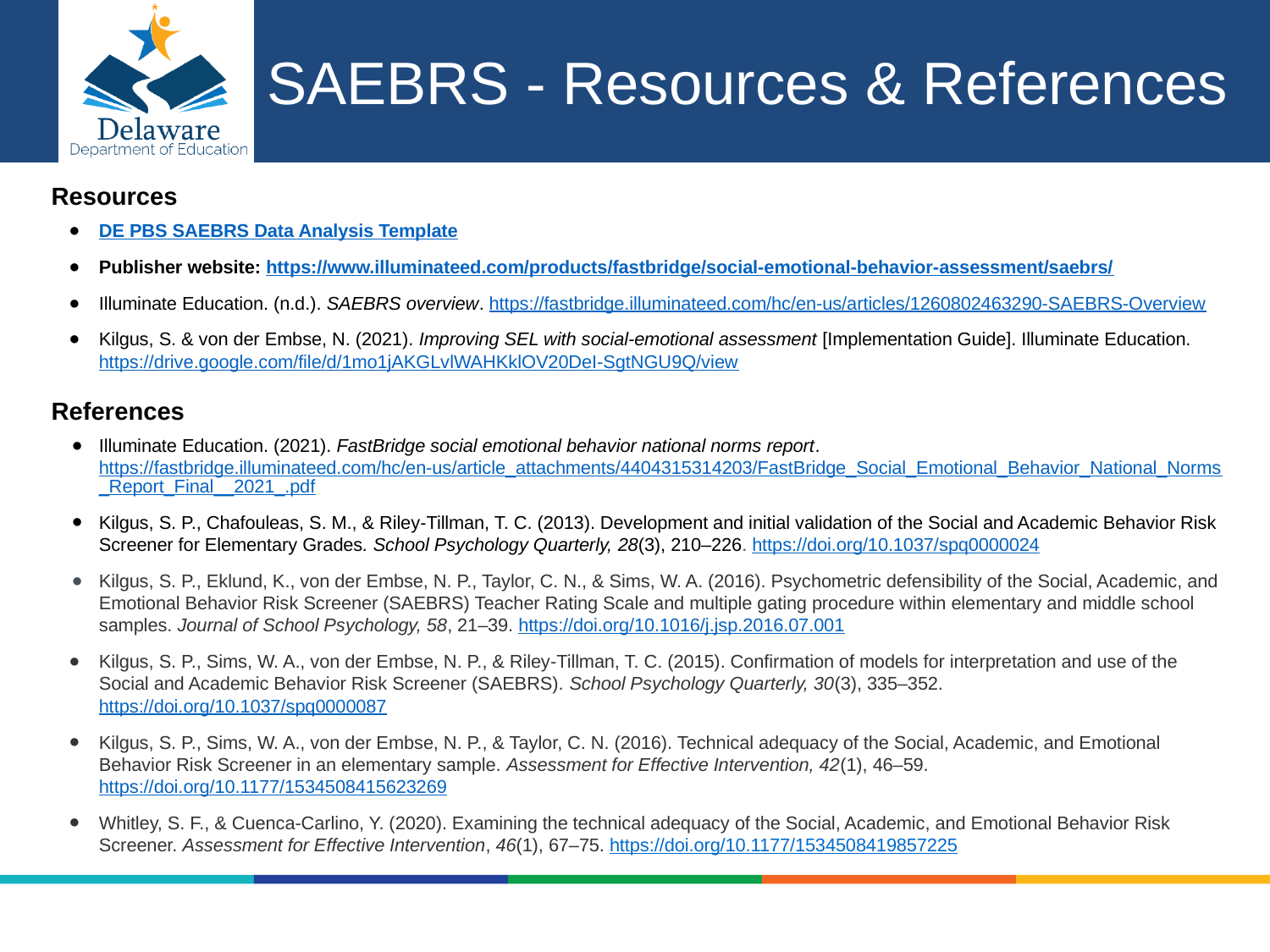

# SAEBRS - Resources & References
Resources
DE PBS SAEBRS Data Analysis Template
Publisher website: https://www.illuminateed.com/products/fastbridge/social-emotional-behavior-assessment/saebrs/
Illuminate Education. (n.d.). SAEBRS overview. https://fastbridge.illuminateed.com/hc/en-us/articles/1260802463290-SAEBRS-Overview
Kilgus, S. & von der Embse, N. (2021). Improving SEL with social-emotional assessment [Implementation Guide]. Illuminate Education. https://drive.google.com/file/d/1mo1jAKGLvlWAHKklOV20DeI-SgtNGU9Q/view

References
Illuminate Education. (2021). FastBridge social emotional behavior national norms report. https://fastbridge.illuminateed.com/hc/en-us/article_attachments/4404315314203/FastBridge_Social_Emotional_Behavior_National_Norms_Report_Final__2021_.pdf
Kilgus, S. P., Chafouleas, S. M., & Riley-Tillman, T. C. (2013). Development and initial validation of the Social and Academic Behavior Risk Screener for Elementary Grades. School Psychology Quarterly, 28(3), 210–226. https://doi.org/10.1037/spq0000024
Kilgus, S. P., Eklund, K., von der Embse, N. P., Taylor, C. N., & Sims, W. A. (2016). Psychometric defensibility of the Social, Academic, and Emotional Behavior Risk Screener (SAEBRS) Teacher Rating Scale and multiple gating procedure within elementary and middle school samples. Journal of School Psychology, 58, 21–39. https://doi.org/10.1016/j.jsp.2016.07.001
Kilgus, S. P., Sims, W. A., von der Embse, N. P., & Riley-Tillman, T. C. (2015). Confirmation of models for interpretation and use of the Social and Academic Behavior Risk Screener (SAEBRS). School Psychology Quarterly, 30(3), 335–352. https://doi.org/10.1037/spq0000087
Kilgus, S. P., Sims, W. A., von der Embse, N. P., & Taylor, C. N. (2016). Technical adequacy of the Social, Academic, and Emotional Behavior Risk Screener in an elementary sample. Assessment for Effective Intervention, 42(1), 46–59. https://doi.org/10.1177/1534508415623269
Whitley, S. F., & Cuenca-Carlino, Y. (2020). Examining the technical adequacy of the Social, Academic, and Emotional Behavior Risk Screener. Assessment for Effective Intervention, 46(1), 67–75. https://doi.org/10.1177/1534508419857225